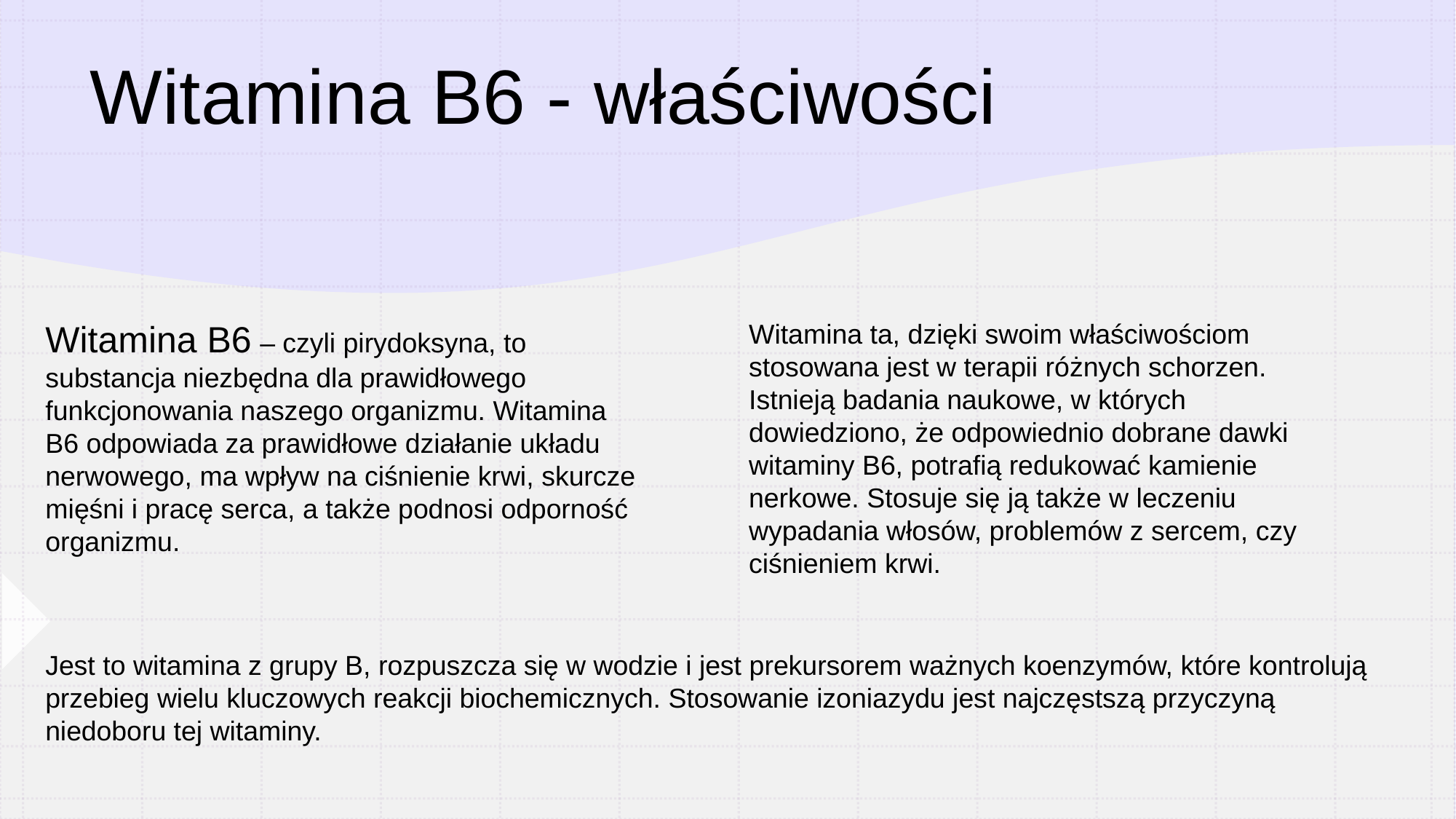

# Witamina B6 - właściwości
Witamina B6 – czyli pirydoksyna, to substancja niezbędna dla prawidłowego funkcjonowania naszego organizmu. Witamina B6 odpowiada za prawidłowe działanie układu nerwowego, ma wpływ na ciśnienie krwi, skurcze mięśni i pracę serca, a także podnosi odporność organizmu.
Witamina ta, dzięki swoim właściwościom stosowana jest w terapii różnych schorzen. Istnieją badania naukowe, w których dowiedziono, że odpowiednio dobrane dawki witaminy B6, potrafią redukować kamienie nerkowe. Stosuje się ją także w leczeniu wypadania włosów, problemów z sercem, czy ciśnieniem krwi.

Jest to witamina z grupy B, rozpuszcza się w wodzie i jest prekursorem ważnych koenzymów, które kontrolują przebieg wielu kluczowych reakcji biochemicznych. Stosowanie izoniazydu jest najczęstszą przyczyną niedoboru tej witaminy.